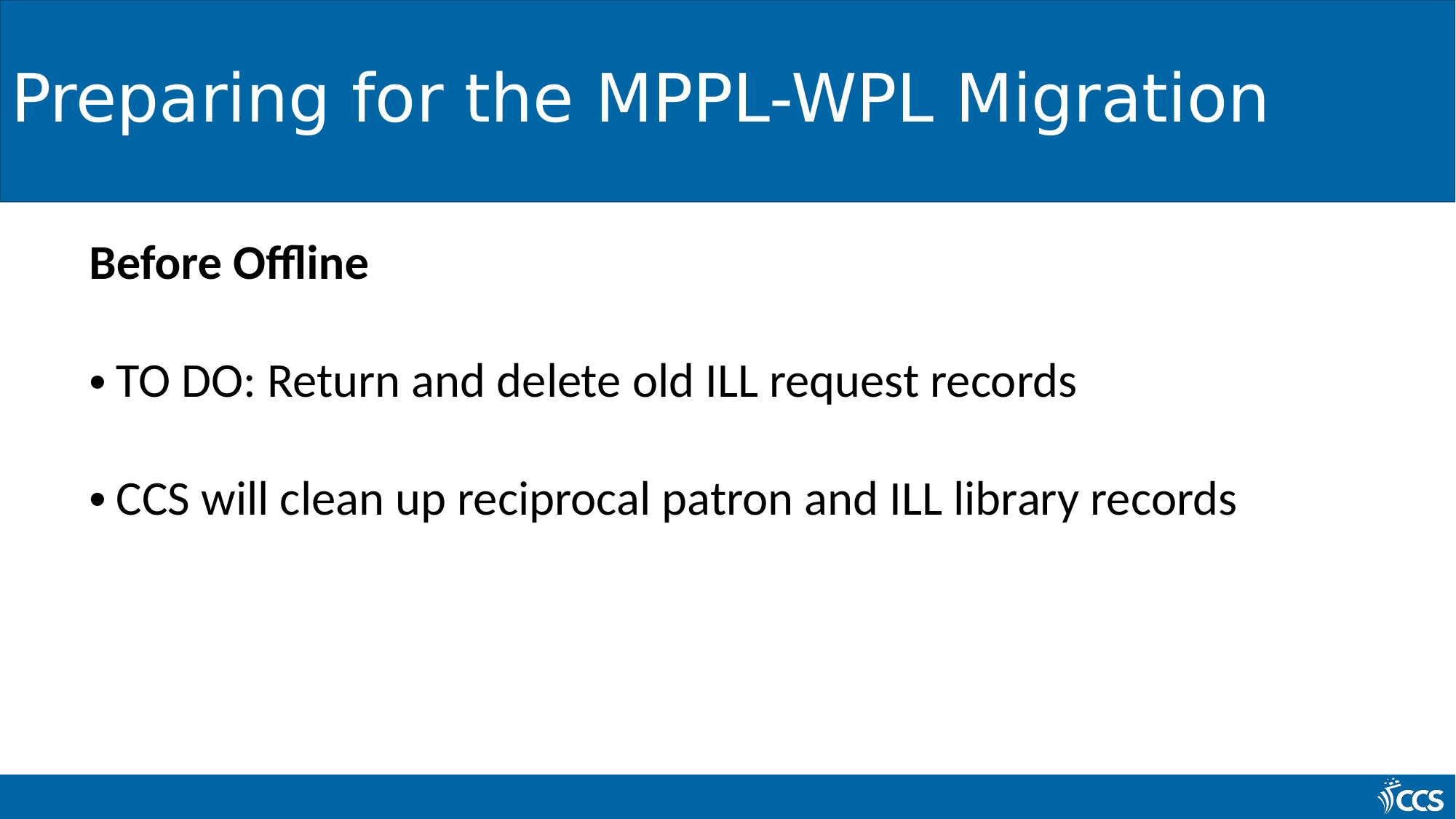

# Preparing for the MPPL-WPL Migration
Before Offline

TO DO: Return and delete old ILL request records

CCS will clean up reciprocal patron and ILL library records